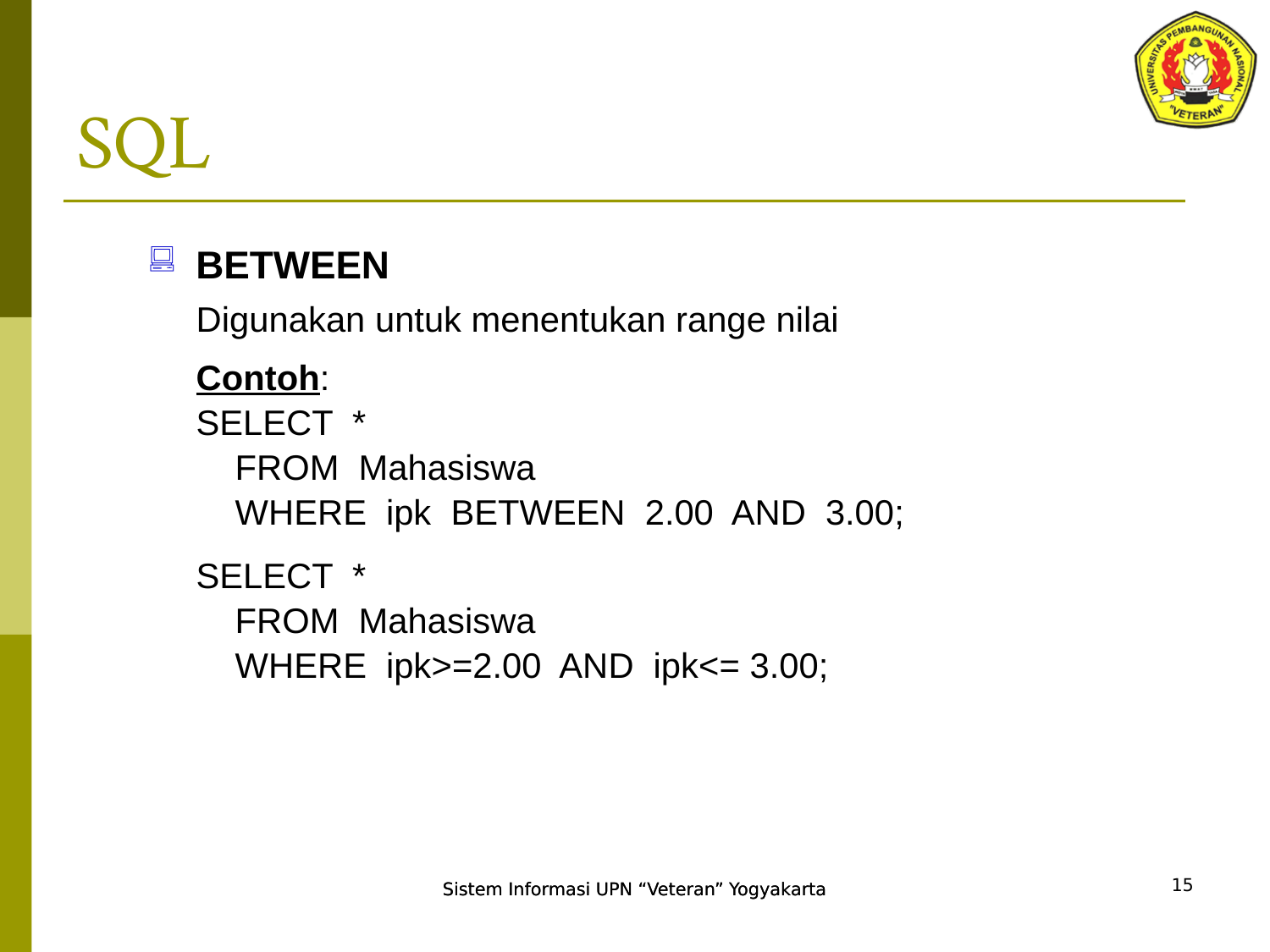

# SQL
BETWEEN
Digunakan untuk menentukan range nilai
Contoh:
SELECT  *
    FROM  Mahasiswa
    WHERE  ipk  BETWEEN  2.00  AND  3.00;
SELECT  *
    FROM  Mahasiswa
    WHERE  ipk>=2.00  AND  ipk<= 3.00;
15